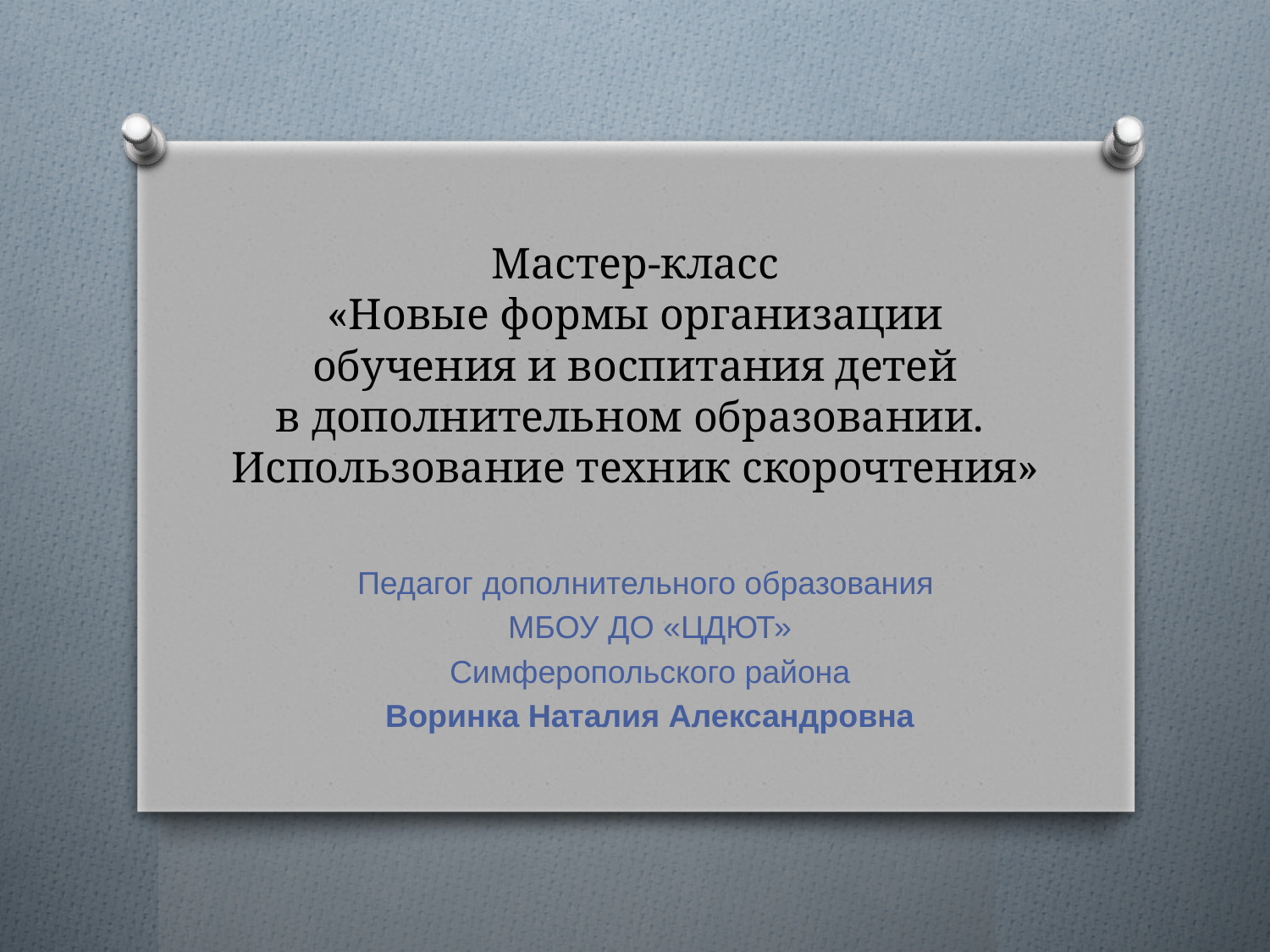

# Мастер-класс «Новые формы организации обучения и воспитания детей в дополнительном образовании. Использование техник скорочтения»
Педагог дополнительного образования
МБОУ ДО «ЦДЮТ»
Симферопольского района
Воринка Наталия Александровна